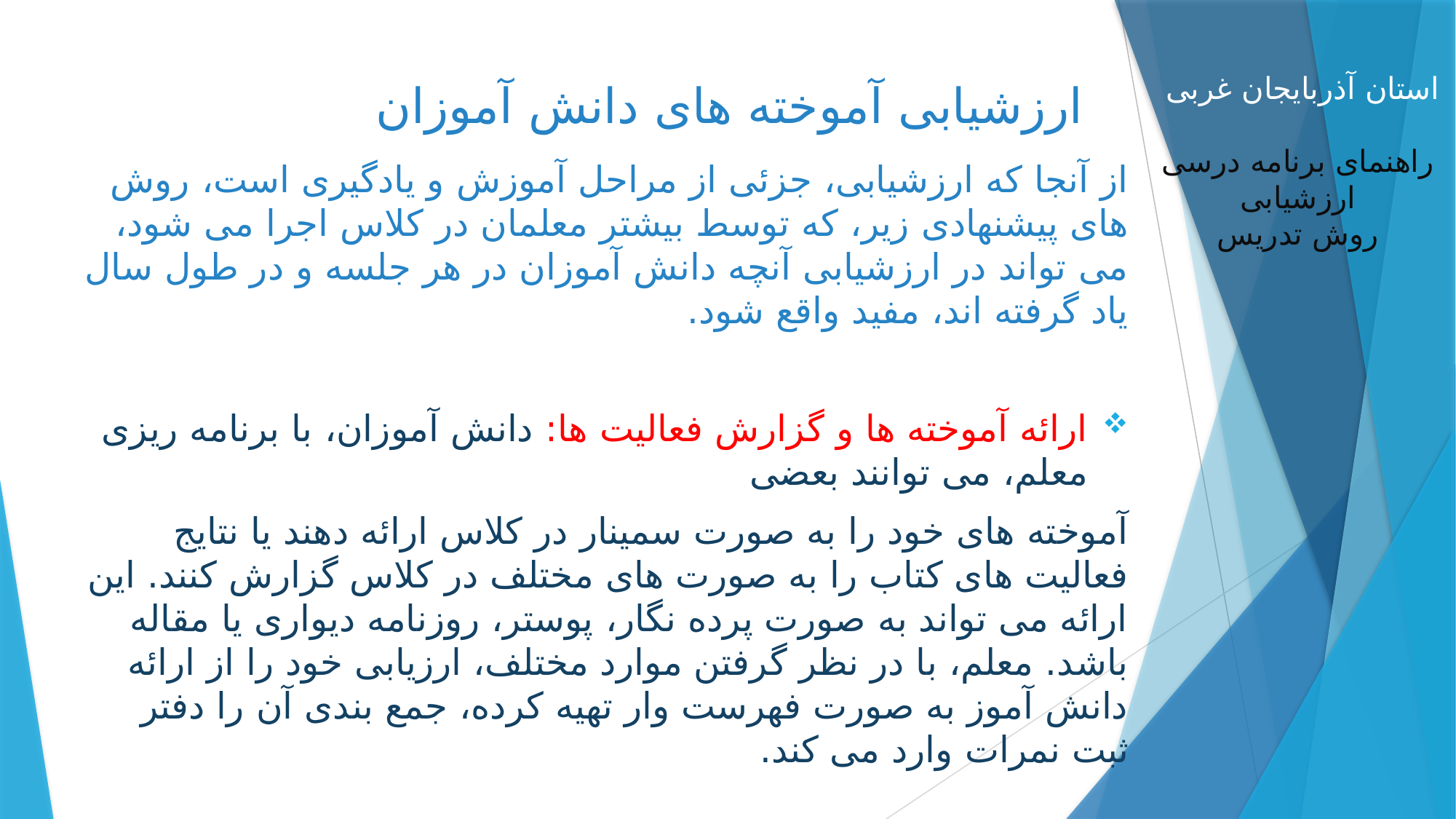

ارزشیابی آموخته های دانش آموزان
از آنجا که ارزشیابی، جزئی از مراحل آموزش و یادگیری است، روش های پیشنهادی زیر، که توسط بیشتر معلمان در کلاس اجرا می شود، می تواند در ارزشیابی آنچه دانش آموزان در هر جلسه و در طول سال یاد گرفته اند، مفید واقع شود.

ارائه آموخته ها و گزارش فعالیت ها: دانش آموزان، با برنامه ریزی معلم، می توانند بعضی
آموخته های خود را به صورت سمینار در کلاس ارائه دهند یا نتایج فعالیت های کتاب را به صورت های مختلف در کلاس گزارش کنند. این ارائه می تواند به صورت پرده نگار، پوستر، روزنامه دیواری یا مقاله باشد. معلم، با در نظر گرفتن موارد مختلف، ارزیابی خود را از ارائه دانش آموز به صورت فهرست وار تهیه کرده، جمع بندی آن را دفتر ثبت نمرات وارد می کند.